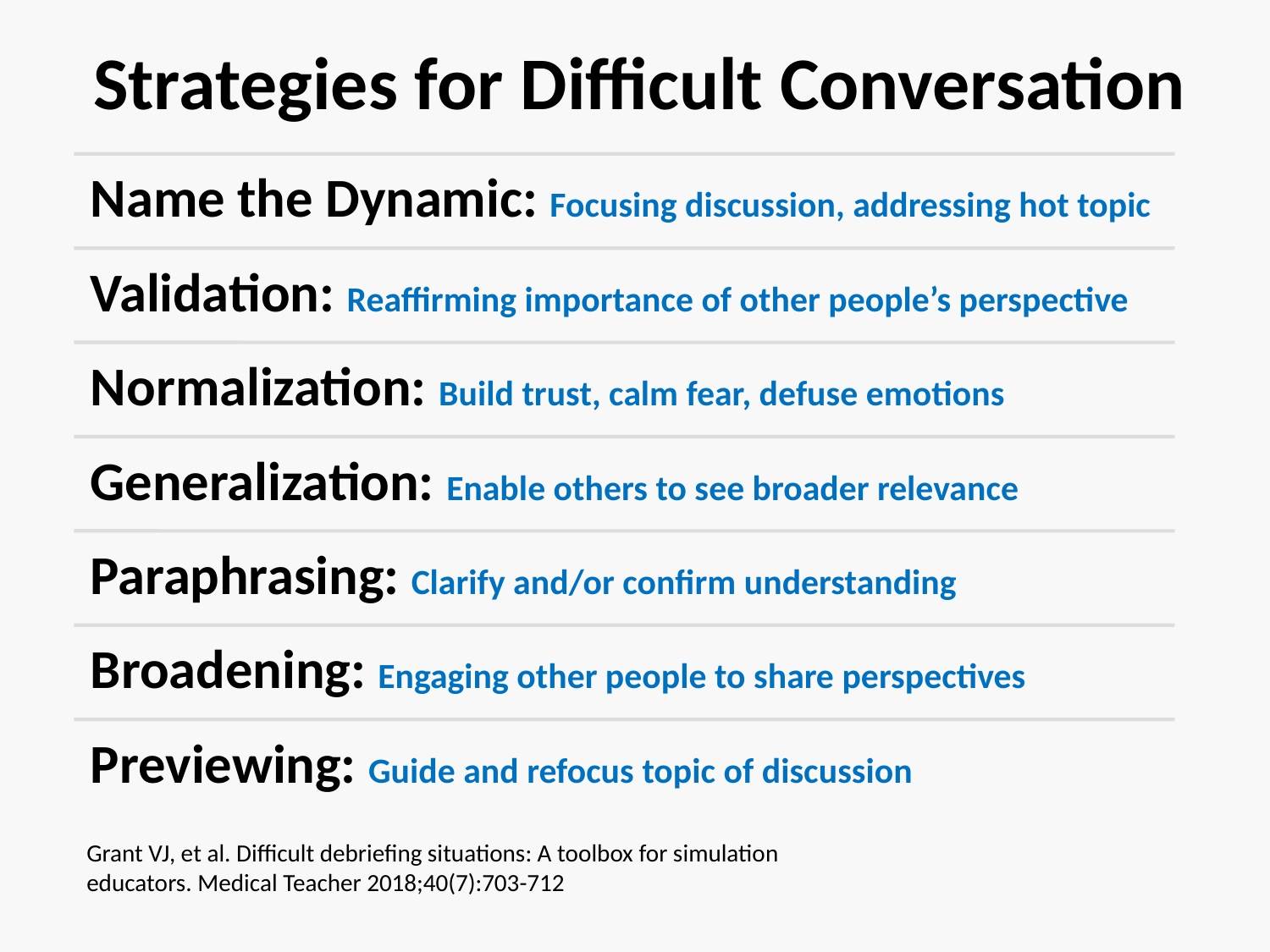

# Strategies for Difficult Conversation
Name the Dynamic: Focusing discussion, addressing hot topic
Validation: Reaffirming importance of other people’s perspective
Normalization: Build trust, calm fear, defuse emotions
Generalization: Enable others to see broader relevance
Paraphrasing: Clarify and/or confirm understanding

Broadening: Engaging other people to share perspectives
Previewing: Guide and refocus topic of discussion
Grant VJ, et al. Difficult debriefing situations: A toolbox for simulation educators. Medical Teacher 2018;40(7):703-712